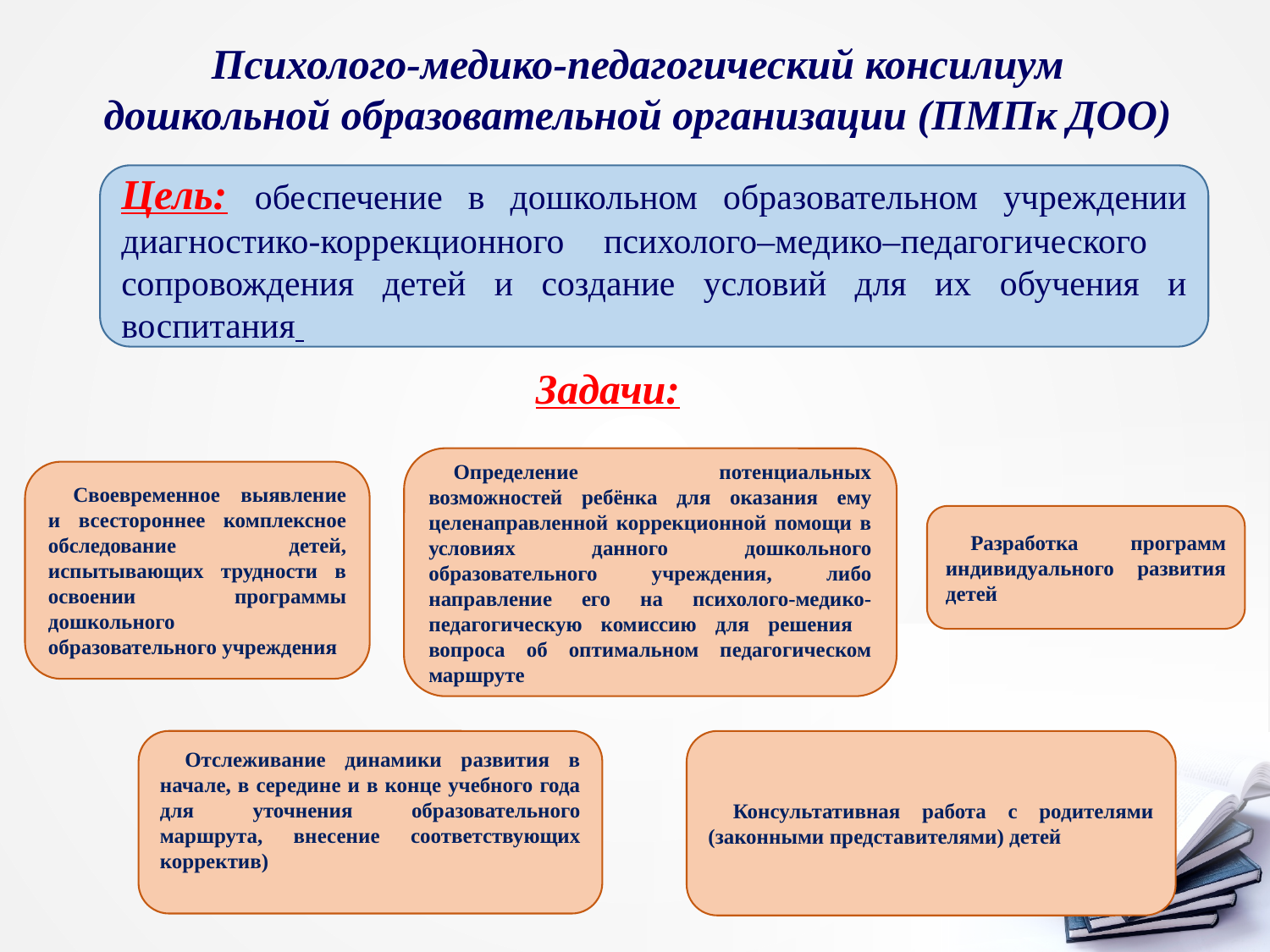

Психолого-медико-педагогический консилиум дошкольной образовательной организации (ПМПк ДОО)
Цель: обеспечение в дошкольном образовательном учреждении диагностико-коррекционного психолого–медико–педагогического  сопровождения детей и создание условий для их обучения и воспитания
Задачи:
Определение потенциальных возможностей ребёнка для оказания ему целенаправленной коррекционной помощи в условиях данного дошкольного образовательного учреждения, либо направление его на психолого-медико-педагогическую комиссию для решения  вопроса об оптимальном педагогическом маршруте
Своевременное выявление и всестороннее комплексное обследование детей, испытывающих трудности в освоении программы дошкольного образовательного учреждения
Разработка программ индивидуального развития детей
Отслеживание динамики развития в начале, в середине и в конце учебного года для уточнения образовательного маршрута, внесение соответствующих корректив)

Консультативная работа с родителями (законными представителями) детей